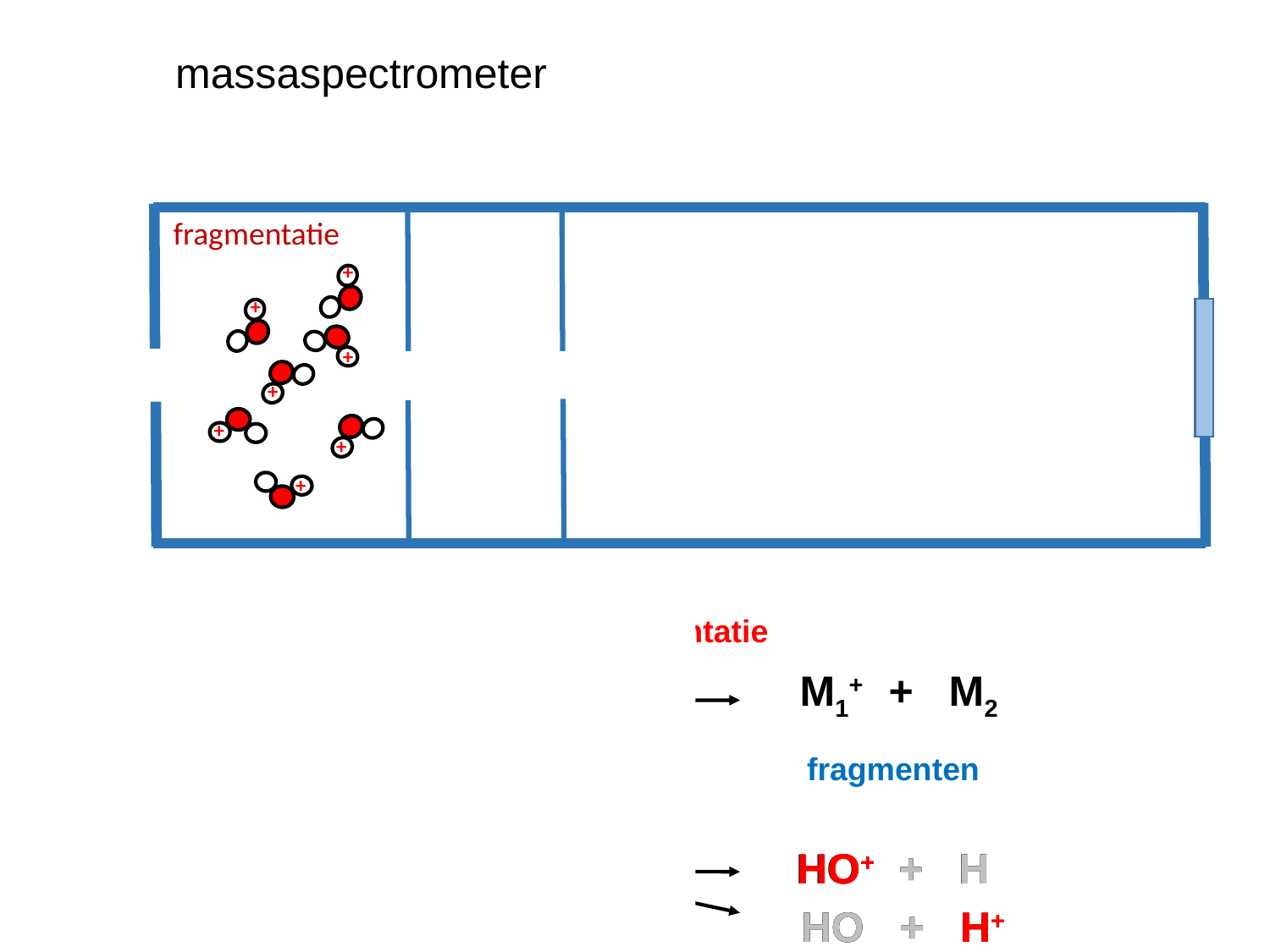

massaspectrometer

fragmentatie
                              +

           +

                              +

                +

       +
                                     +

                     +

e-
   ionisatie

M
  M+

   molecuul
   molecuul-ion

2e-
e-
   ionisatie
   fragmentatie

M
  M+
    M1+   +   M2

    molecuul-ion
   molecuul
fragmenten

2e-

H2O                     H2O+

H2O                     H2O+                  HO+  +   H
					HO   +   H+
H2O                     H2O+                  HO+  +   H
					HO   +   H+

H2O                     H2O+                  HO+  +   H
					HO   +   H+